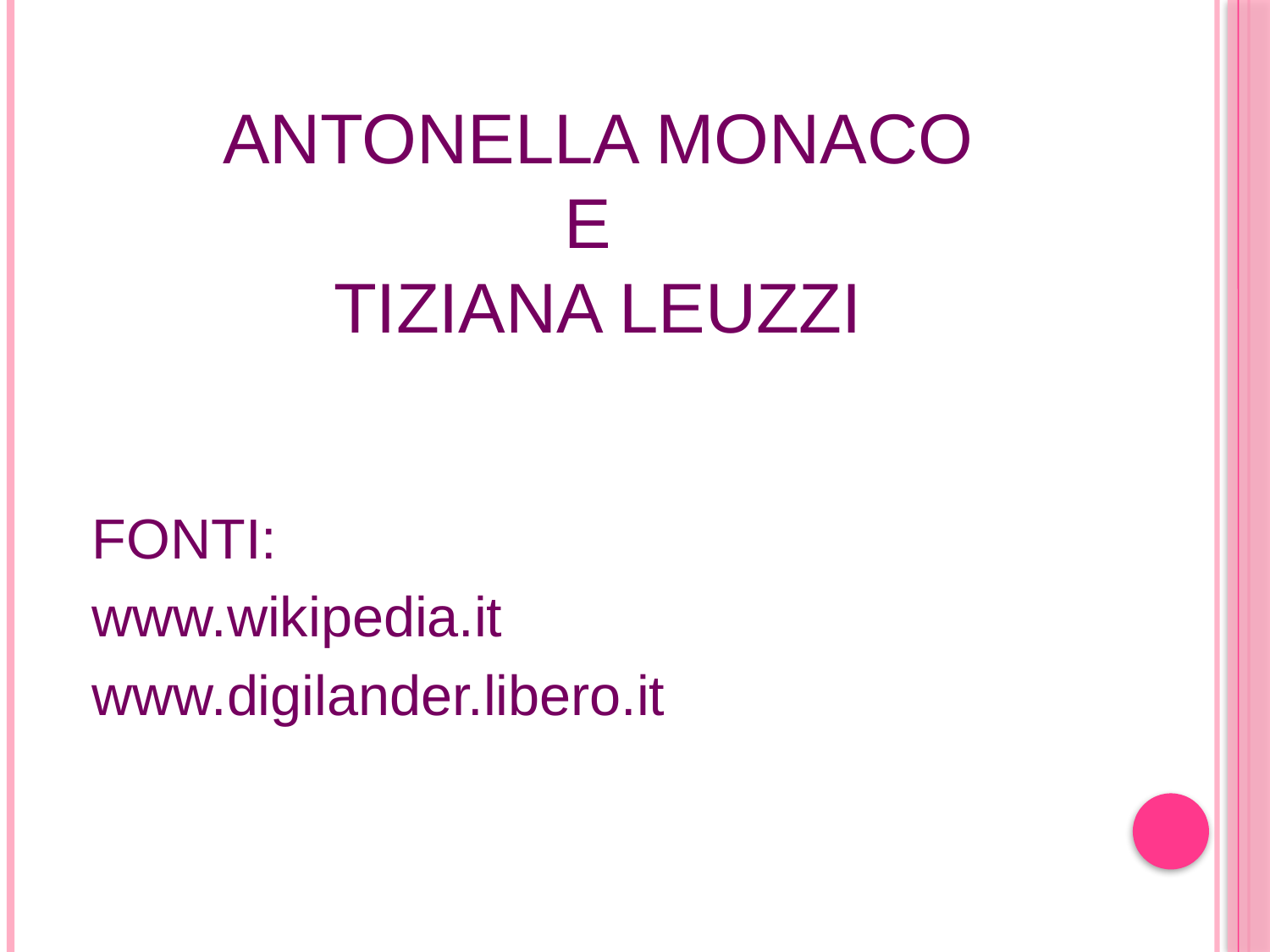

# Antonella Monaco e Tiziana Leuzzi
FONTI:
www.wikipedia.it
www.digilander.libero.it